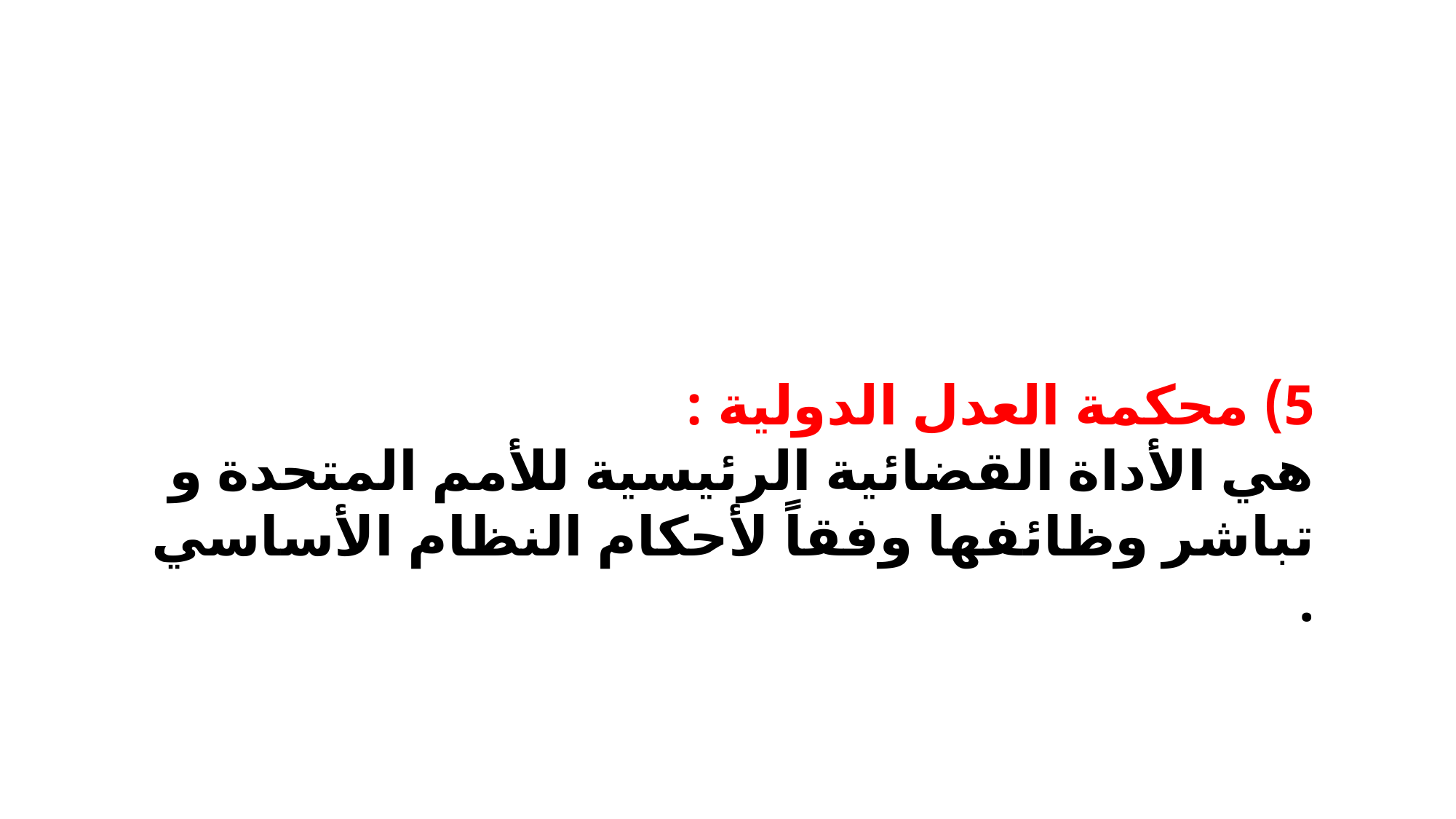

5) محكمة العدل الدولية :
هي الأداة القضائية الرئيسية للأمم المتحدة و تباشر وظائفها وفقاً لأحكام النظام الأساسي .